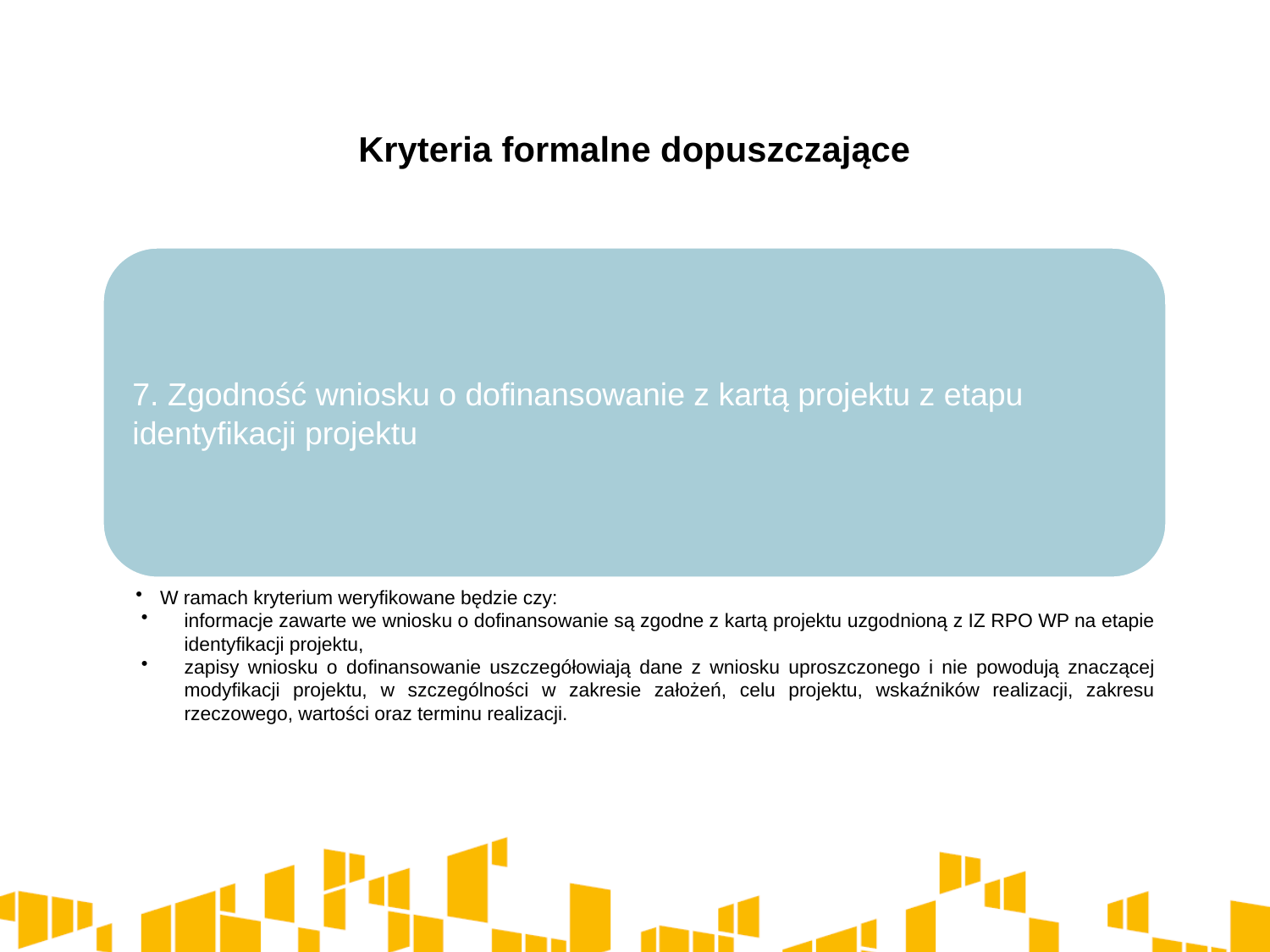

# Kryteria formalne dopuszczające
7. Zgodność wniosku o dofinansowanie z kartą projektu z etapu identyfikacji projektu
W ramach kryterium weryfikowane będzie czy:
informacje zawarte we wniosku o dofinansowanie są zgodne z kartą projektu uzgodnioną z IZ RPO WP na etapie identyfikacji projektu,
zapisy wniosku o dofinansowanie uszczegółowiają dane z wniosku uproszczonego i nie powodują znaczącej modyfikacji projektu, w szczególności w zakresie założeń, celu projektu, wskaźników realizacji, zakresu rzeczowego, wartości oraz terminu realizacji.